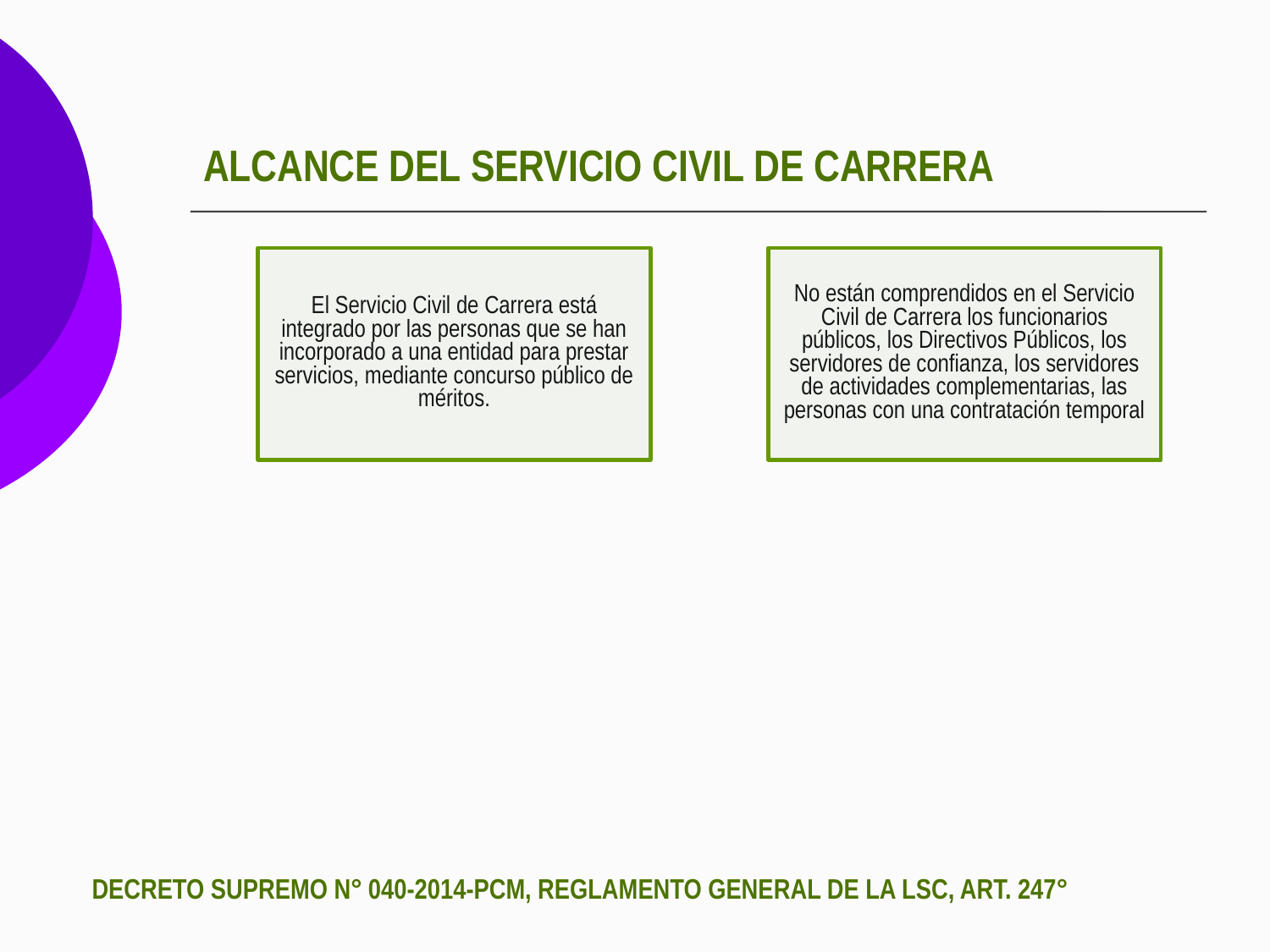

ALCANCE DEL SERVICIO CIVIL DE CARRERA
El Servicio Civil de Carrera está integrado por las personas que se han incorporado a una entidad para prestar servicios, mediante concurso público de méritos.
No están comprendidos en el Servicio Civil de Carrera los funcionarios públicos, los Directivos Públicos, los servidores de confianza, los servidores de actividades complementarias, las personas con una contratación temporal
DECRETO SUPREMO N° 040-2014-PCM, REGLAMENTO GENERAL DE LA LSC, ART. 247°